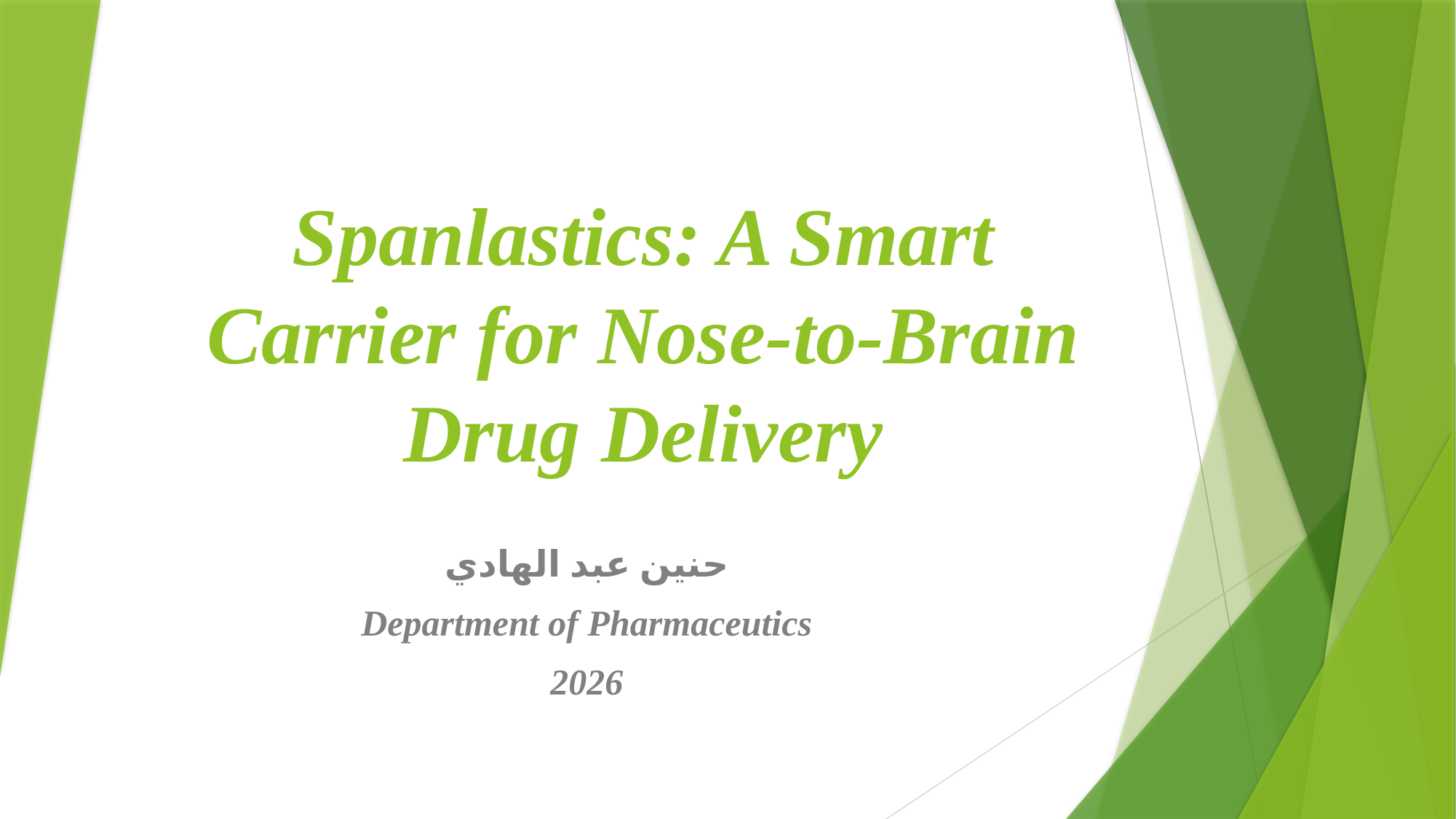

# Spanlastics: A Smart Carrier for Nose-to-Brain Drug Delivery
حنين عبد الهادي
Department of Pharmaceutics
2026